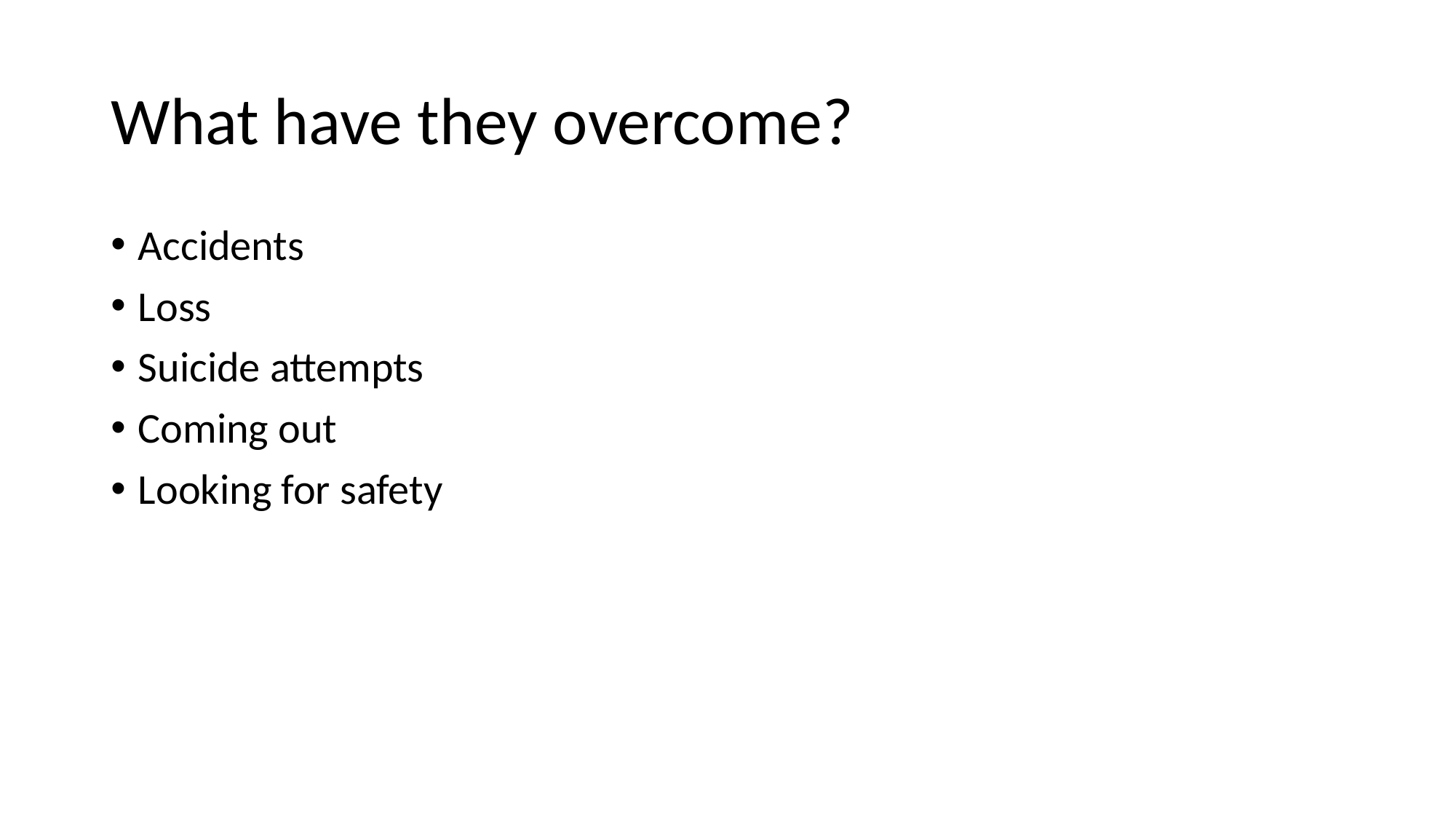

# What have they overcome?
Accidents
Loss
Suicide attempts
Coming out
Looking for safety